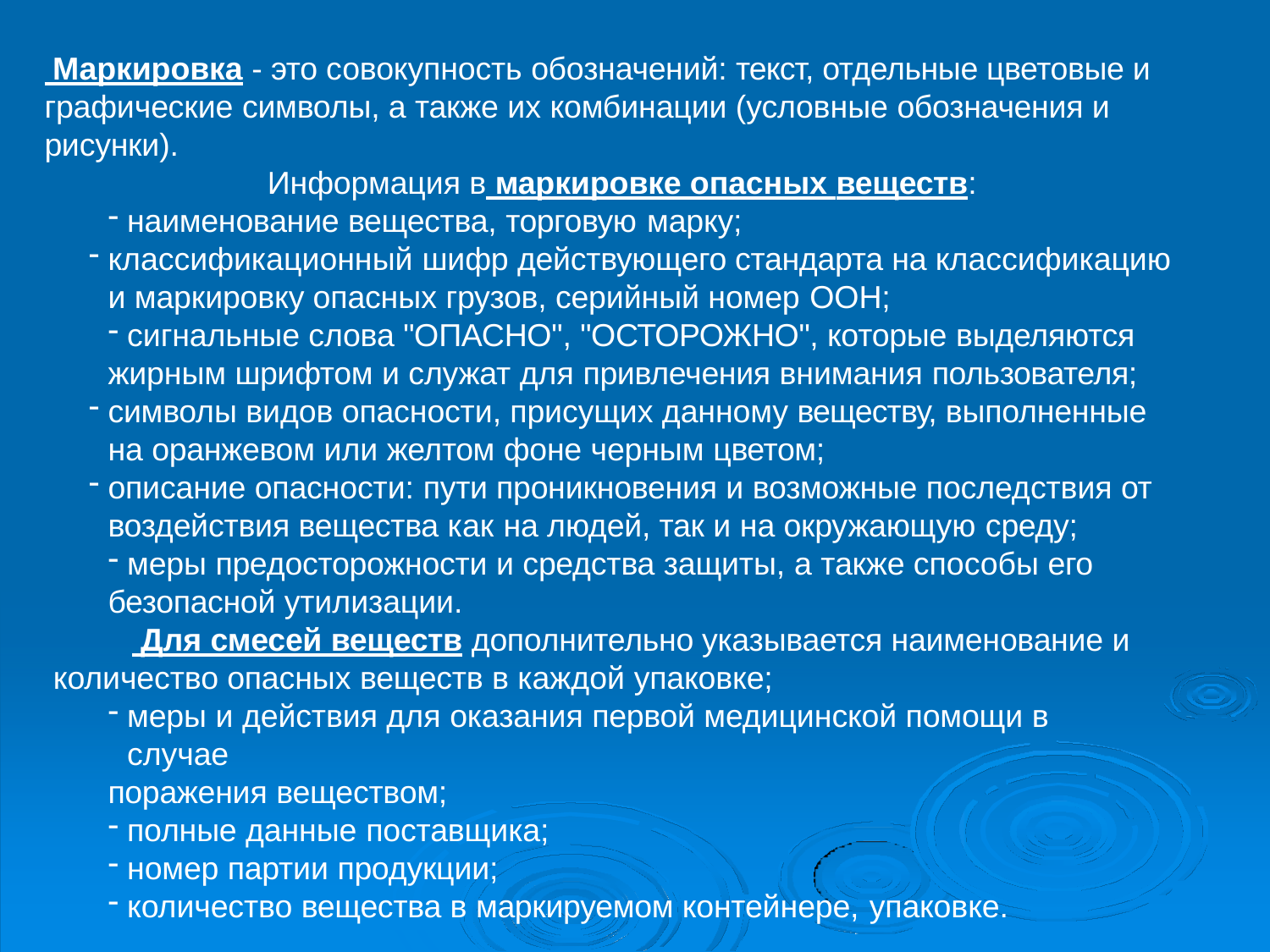

Маркировка - это совокупность обозначений: текст, отдельные цветовые и  графические символы, а также их комбинации (условные обозначения и  рисунки).
Информация в маркировке опасных веществ:
наименование вещества, торговую марку;
классификационный шифр действующего стандарта на классификацию  и маркировку опасных грузов, серийный номер ООН;
сигнальные слова "ОПАСНО", "ОСТОРОЖНО", которые выделяются
жирным шрифтом и служат для привлечения внимания пользователя;
символы видов опасности, присущих данному веществу, выполненные  на оранжевом или желтом фоне черным цветом;
описание опасности: пути проникновения и возможные последствия от  воздействия вещества как на людей, так и на окружающую среду;
меры предосторожности и средства защиты, а также способы его
безопасной утилизации.
 Для смесей веществ дополнительно указывается наименование и  количество опасных веществ в каждой упаковке;
меры и действия для оказания первой медицинской помощи в случае
поражения веществом;
полные данные поставщика;
номер партии продукции;
количество вещества в маркируемом контейнере, упаковке.